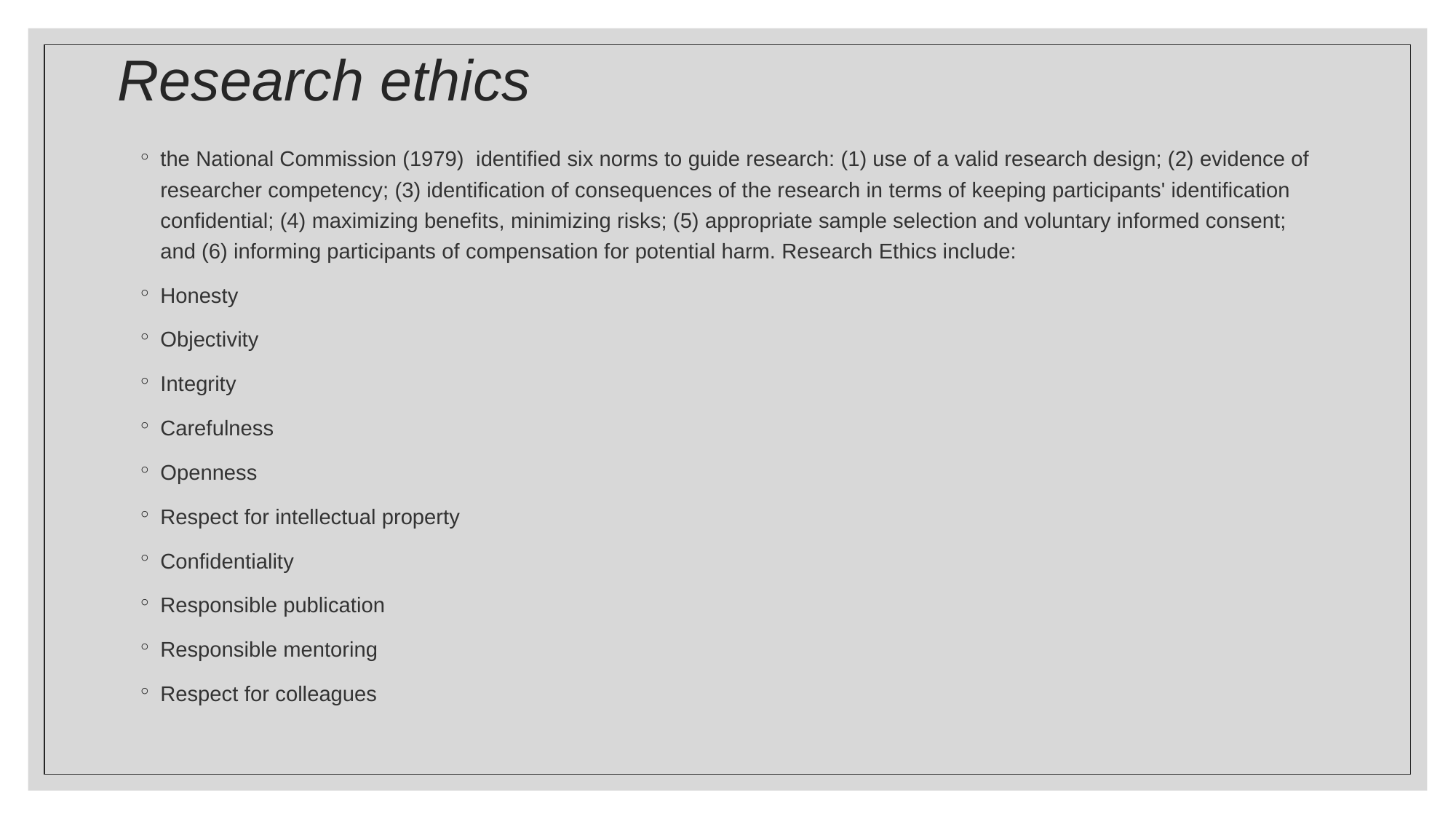

# Research ethics
the National Commission (1979)  identified six norms to guide research: (1) use of a valid research design; (2) evidence of researcher competency; (3) identification of consequences of the research in terms of keeping participants' identification confidential; (4) maximizing benefits, minimizing risks; (5) appropriate sample selection and voluntary informed consent; and (6) informing participants of compensation for potential harm. Research Ethics include:
Honesty
Objectivity
Integrity
Carefulness
Openness
Respect for intellectual property
Confidentiality
Responsible publication
Responsible mentoring
Respect for colleagues